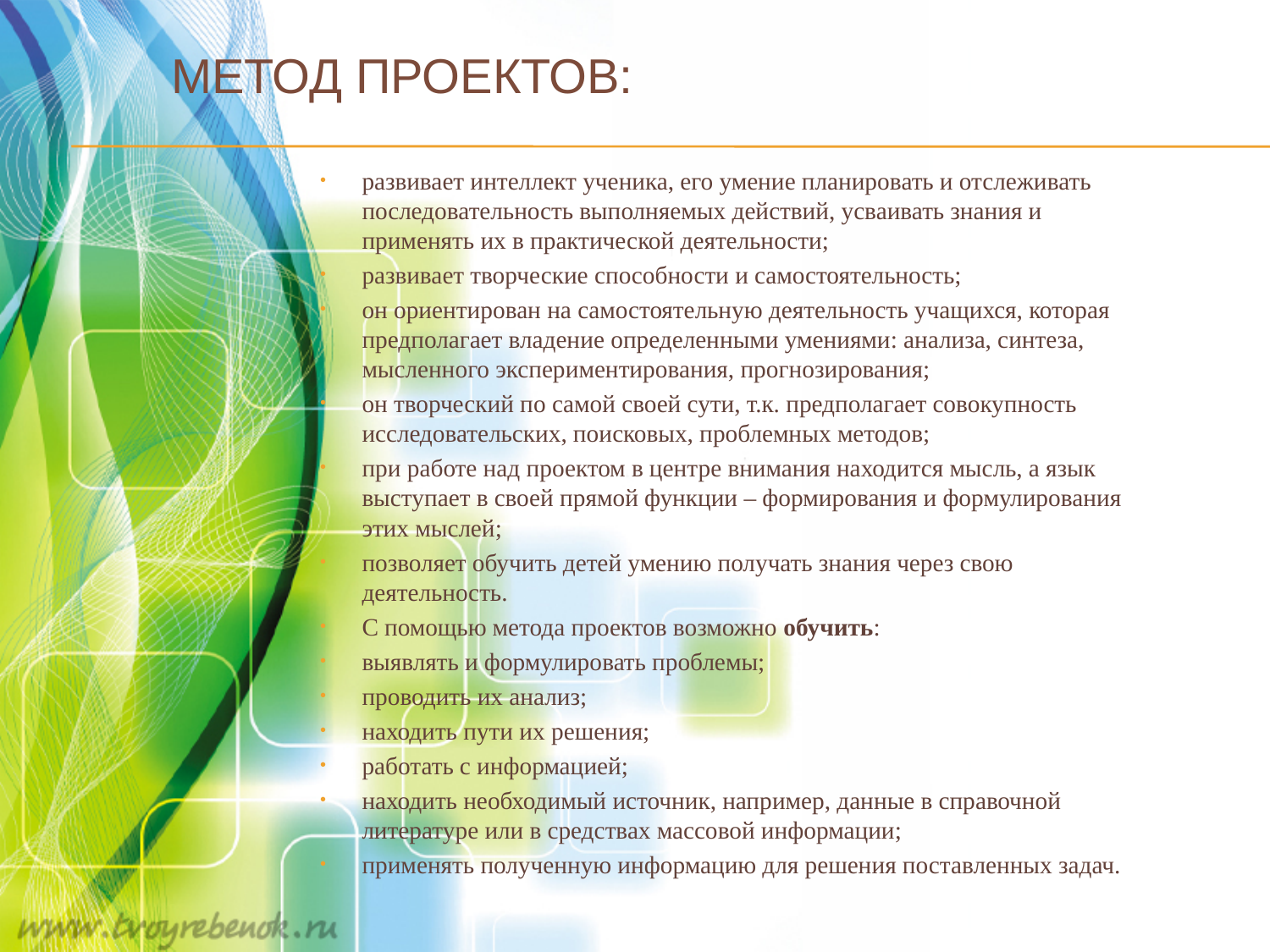

# Метод проектов:
развивает интеллект ученика, его умение планировать и отслеживать последовательность выполняемых действий, усваивать знания и применять их в практической деятельности;
развивает творческие способности и самостоятельность;
он ориентирован на самостоятельную деятельность учащихся, которая предполагает владение определенными умениями: анализа, синтеза, мысленного экспериментирования, прогнозирования;
он творческий по самой своей сути, т.к. предполагает совокупность исследовательских, поисковых, проблемных методов;
при работе над проектом в центре внимания находится мысль, а язык выступает в своей прямой функции – формирования и формулирования этих мыслей;
позволяет обучить детей умению получать знания через свою деятельность.
С помощью метода проектов возможно обучить:
выявлять и формулировать проблемы;
проводить их анализ;
находить пути их решения;
работать с информацией;
находить необходимый источник, например, данные в справочной литературе или в средствах массовой информации;
применять полученную информацию для решения поставленных задач.